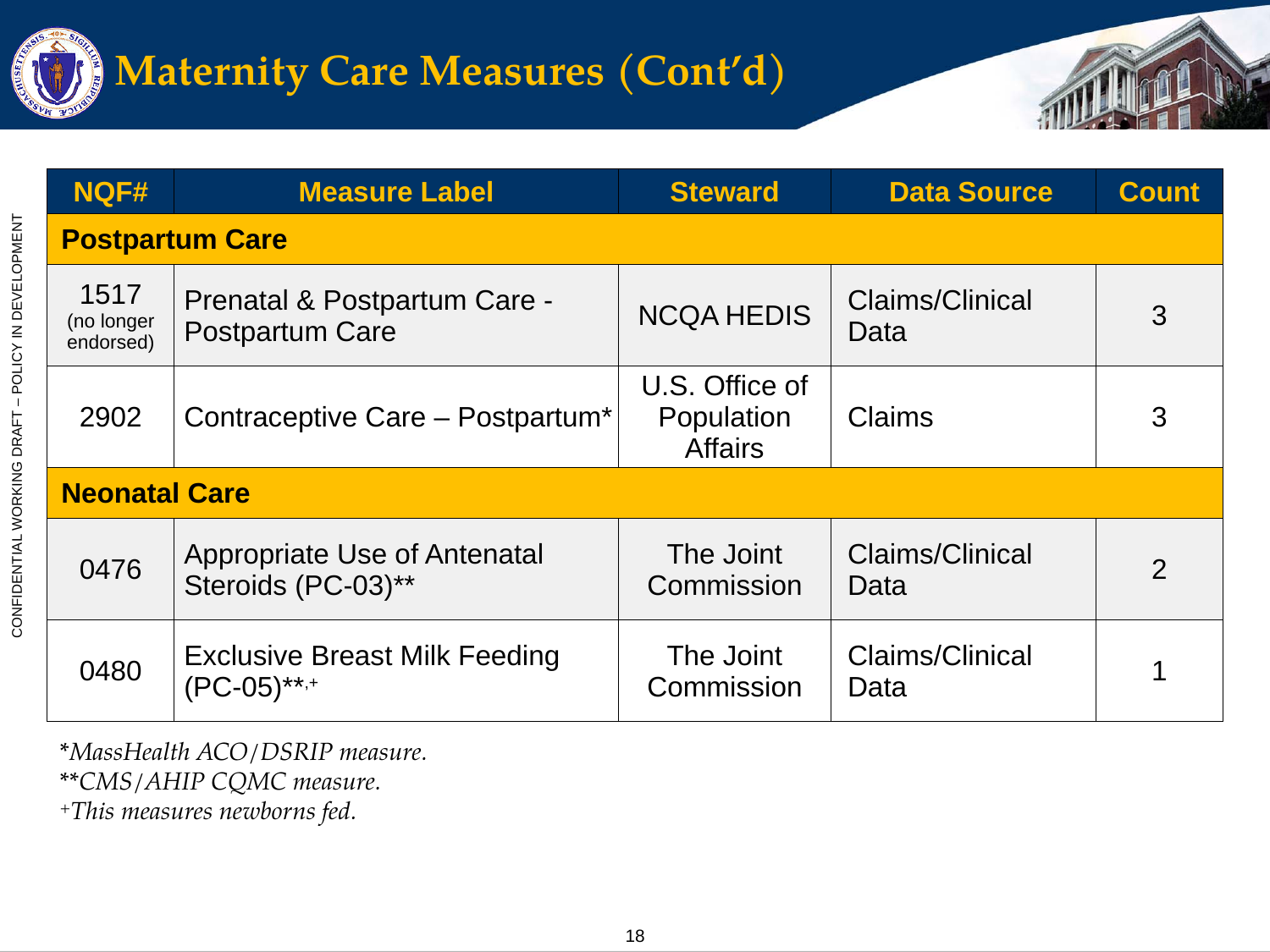

# Maternity Care Measures (Cont’d)
| NQF# | Measure Label | Steward | Data Source | Count |
| --- | --- | --- | --- | --- |
| Postpartum Care |  |  |  |  |
| 1517 (no longer endorsed) | Prenatal & Postpartum Care - Postpartum Care | NCQA HEDIS | Claims/Clinical Data | 3 |
| 2902 | Contraceptive Care – Postpartum\* | U.S. Office of Population Affairs | Claims | 3 |
| Neonatal Care |  |  |  |  |
| 0476 | Appropriate Use of Antenatal Steroids (PC-03)\*\* | The Joint Commission | Claims/Clinical Data | 2 |
| 0480 | Exclusive Breast Milk Feeding (PC-05)\*\*,+ | The Joint Commission | Claims/Clinical Data | 1 |
*MassHealth ACO/DSRIP measure.
**CMS/AHIP CQMC measure.
+This measures newborns fed.